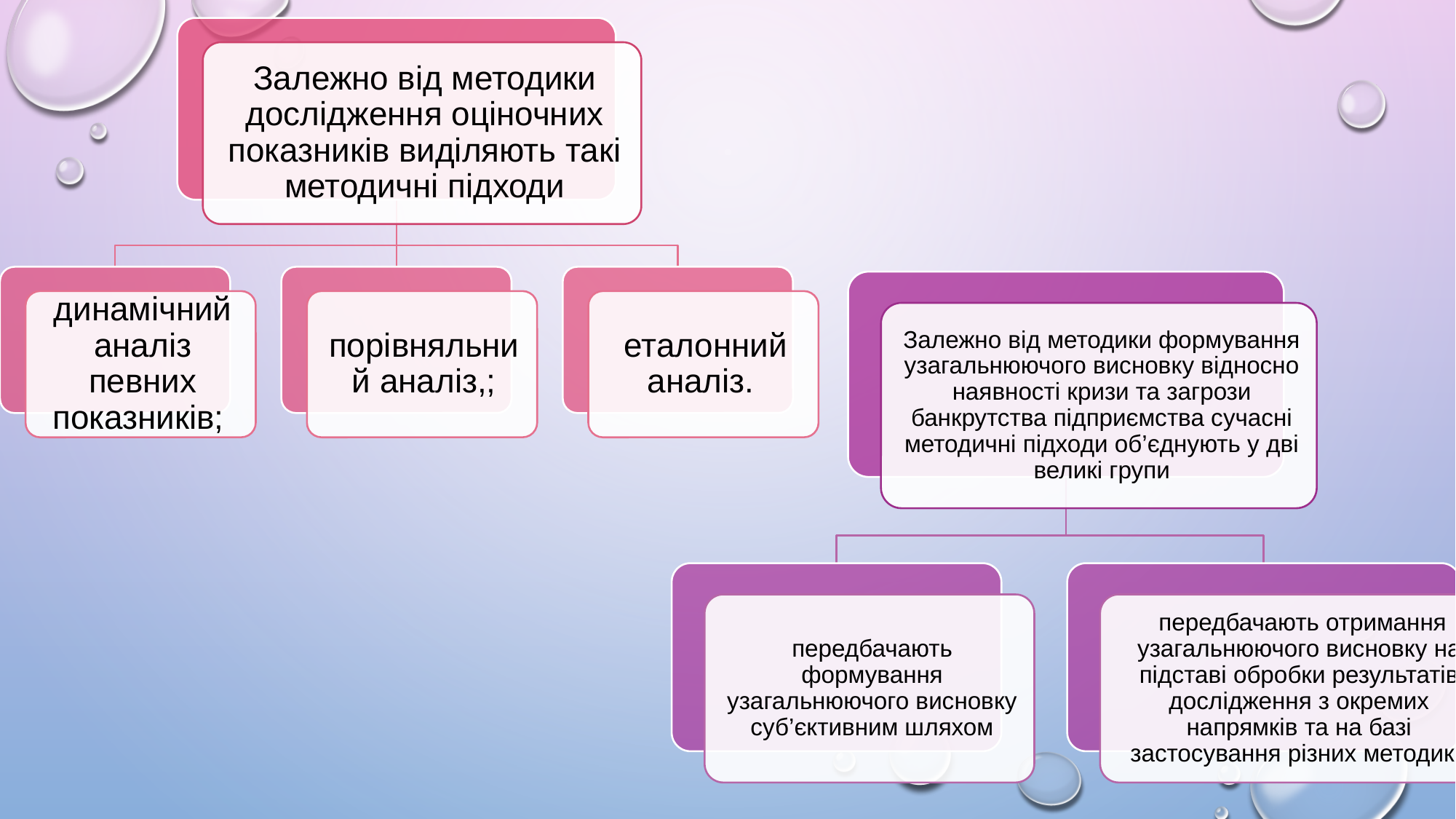

Залежно від методики дослідження оціночних показників виділяють такі методичні підходи
динамічний аналіз певних показників;
порівняльний аналіз,;
еталонний аналіз.
Залежно від методики формування узагальнюючого висновку відносно наявності кризи та загрози банкрутства підприємства сучасні методичні підходи об’єднують у дві великі групи
передбачають формування узагальнюючого висновку суб’єктивним шляхом
 передбачають отримання узагальнюючого висновку на підставі обробки результатів дослідження з окремих напрямків та на базі застосування різних методик.